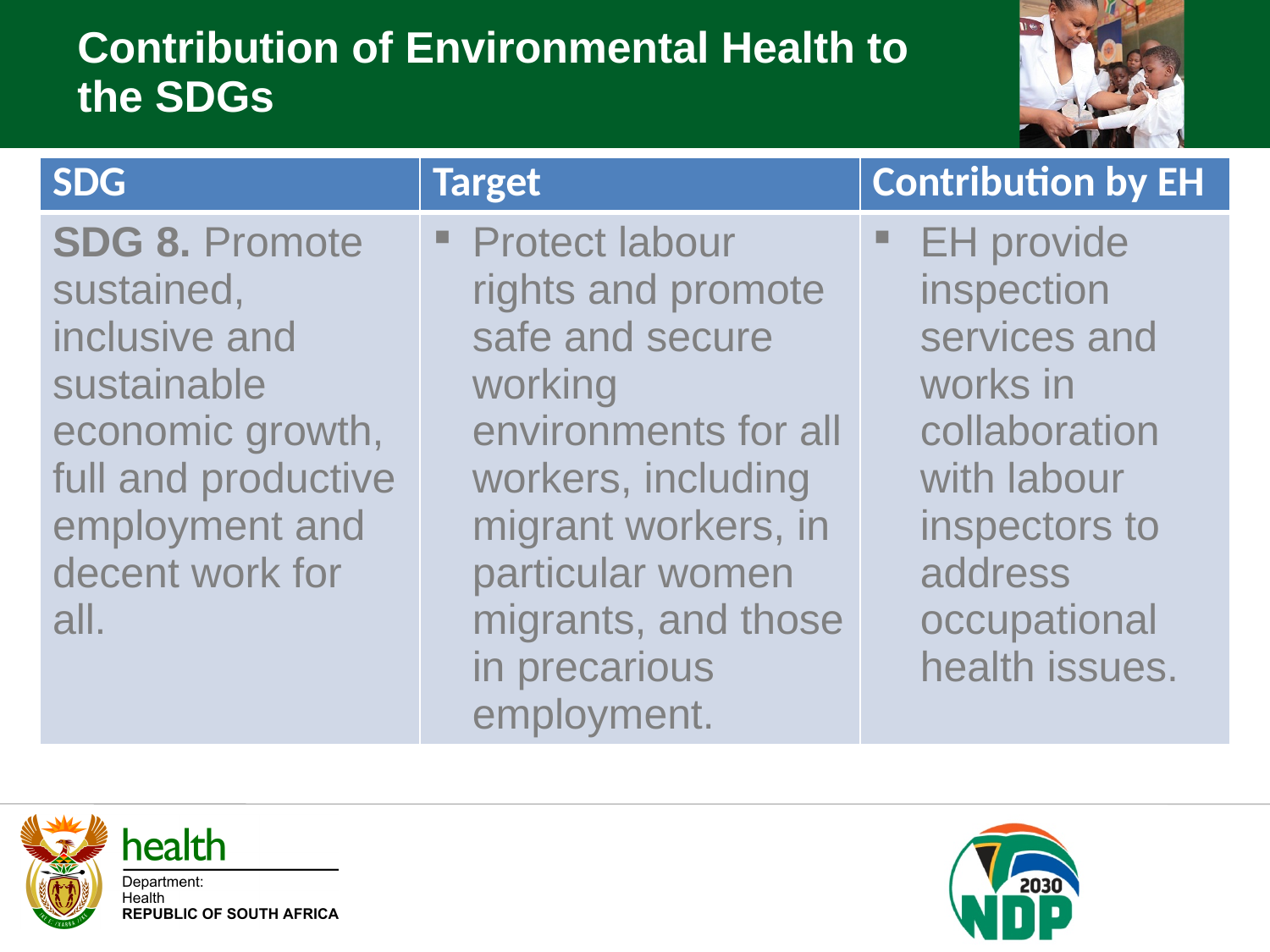

Contribution of Environmental Health to the SDGs
| SDG | Target | Contribution by EH |
| --- | --- | --- |
| SDG 8. Promote sustained, inclusive and sustainable economic growth, full and productive employment and decent work for all. | Protect labour rights and promote safe and secure working environments for all workers, including migrant workers, in particular women migrants, and those in precarious employment. | EH provide inspection services and works in collaboration with labour inspectors to address occupational health issues. |